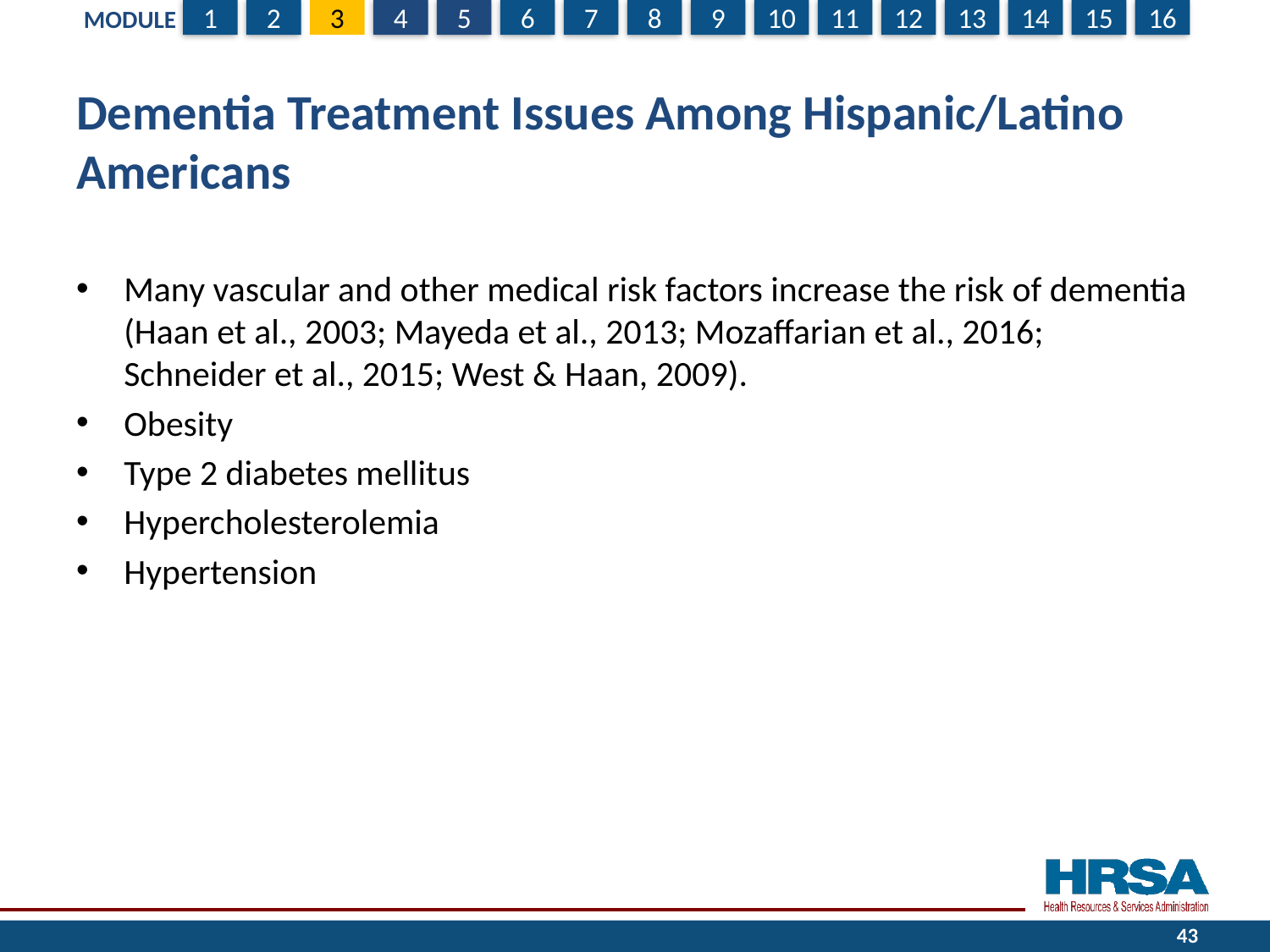

# Dementia Treatment Issues Among Hispanic/Latino Americans
Many vascular and other medical risk factors increase the risk of dementia (Haan et al., 2003; Mayeda et al., 2013; Mozaffarian et al., 2016; Schneider et al., 2015; West & Haan, 2009).
Obesity
Type 2 diabetes mellitus
Hypercholesterolemia
Hypertension